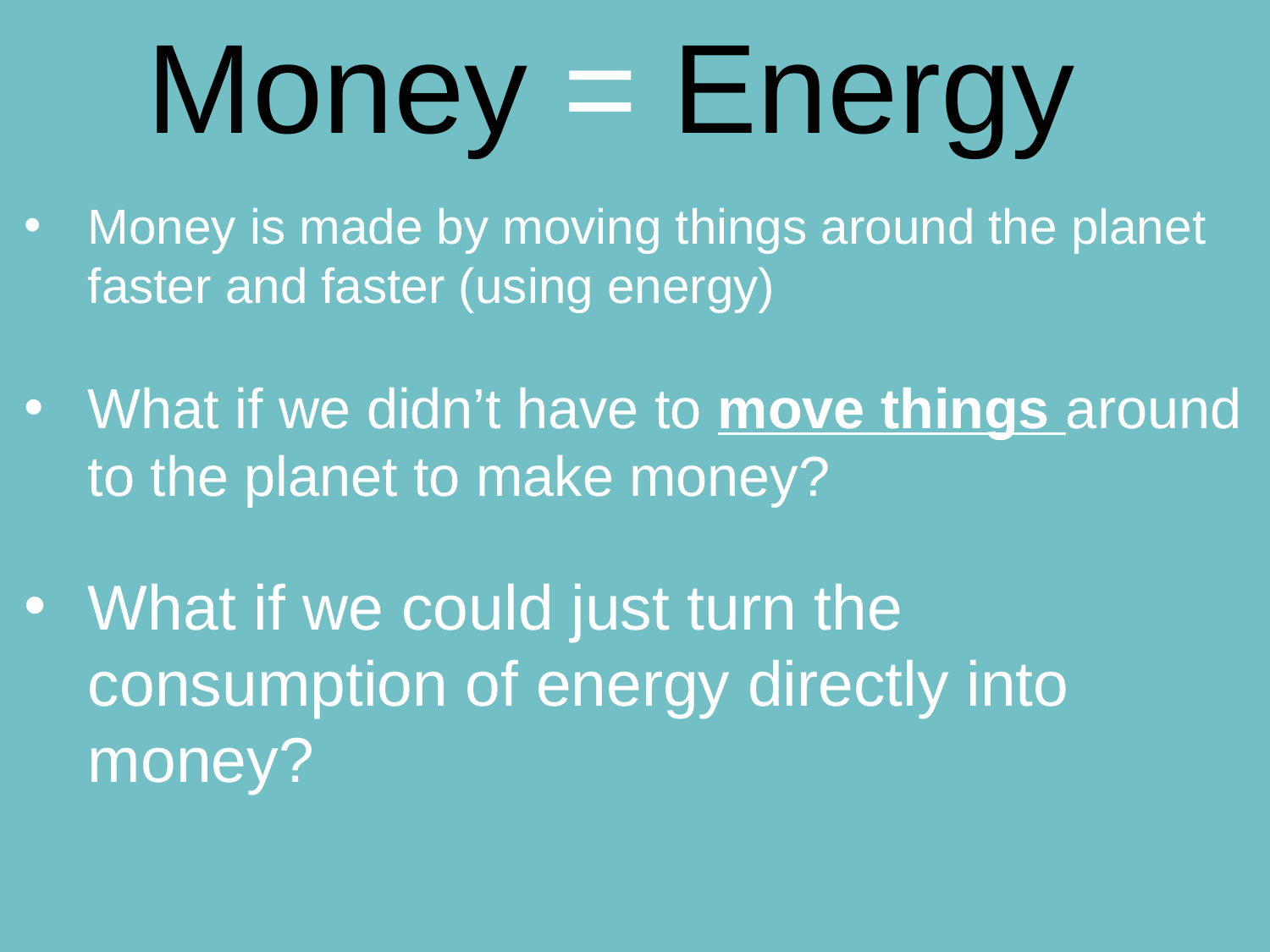

Money = Energy
Money is made by moving things around the planet faster and faster (using energy)

What if we didn’t have to move things around to the planet to make money?

What if we could just turn the consumption of energy directly into money?